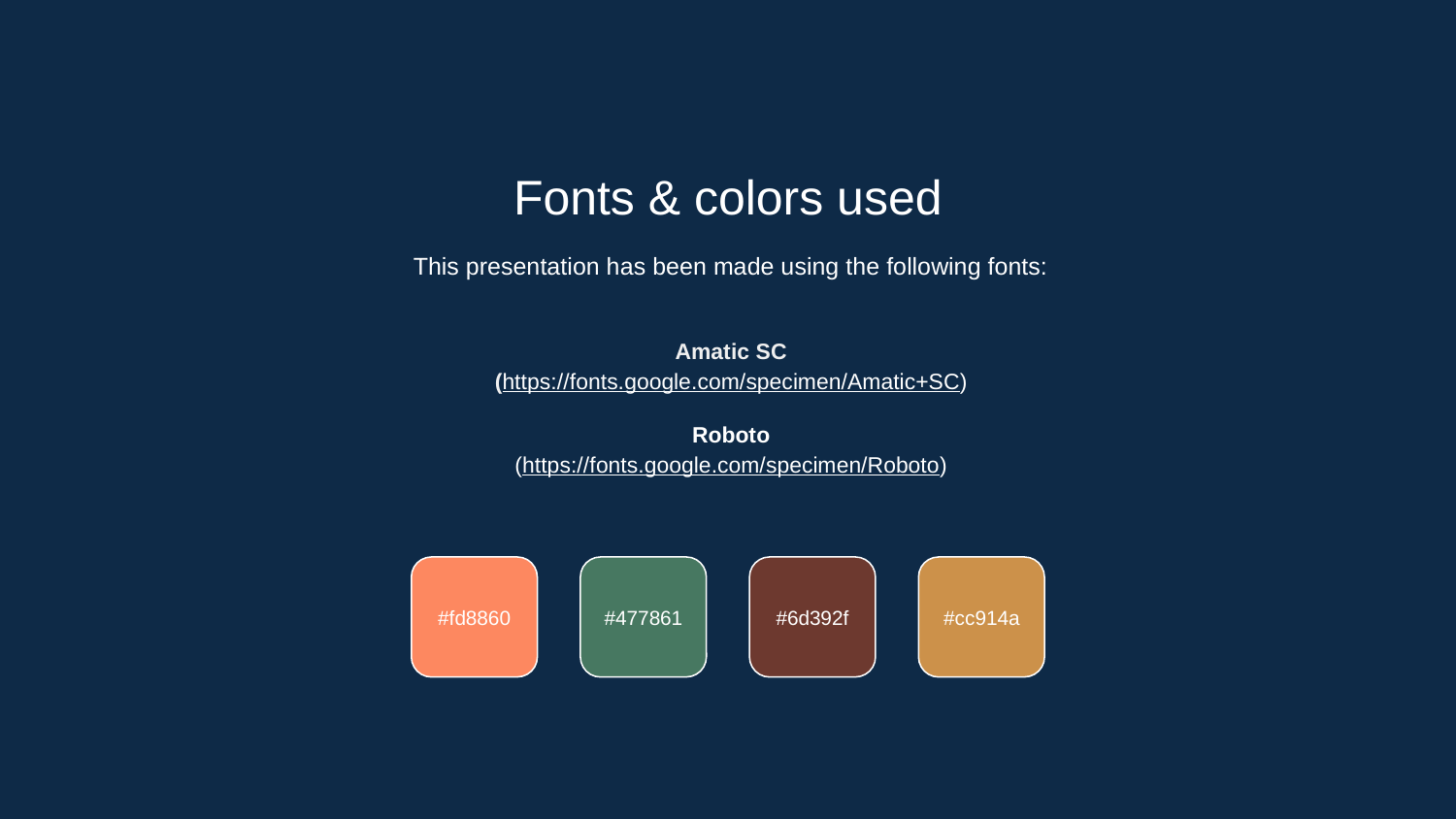

Fonts & colors used
This presentation has been made using the following fonts:

Amatic SC
(https://fonts.google.com/specimen/Amatic+SC)

Roboto
(https://fonts.google.com/specimen/Roboto)

#fd8860
#477861
#6d392f
#cc914a